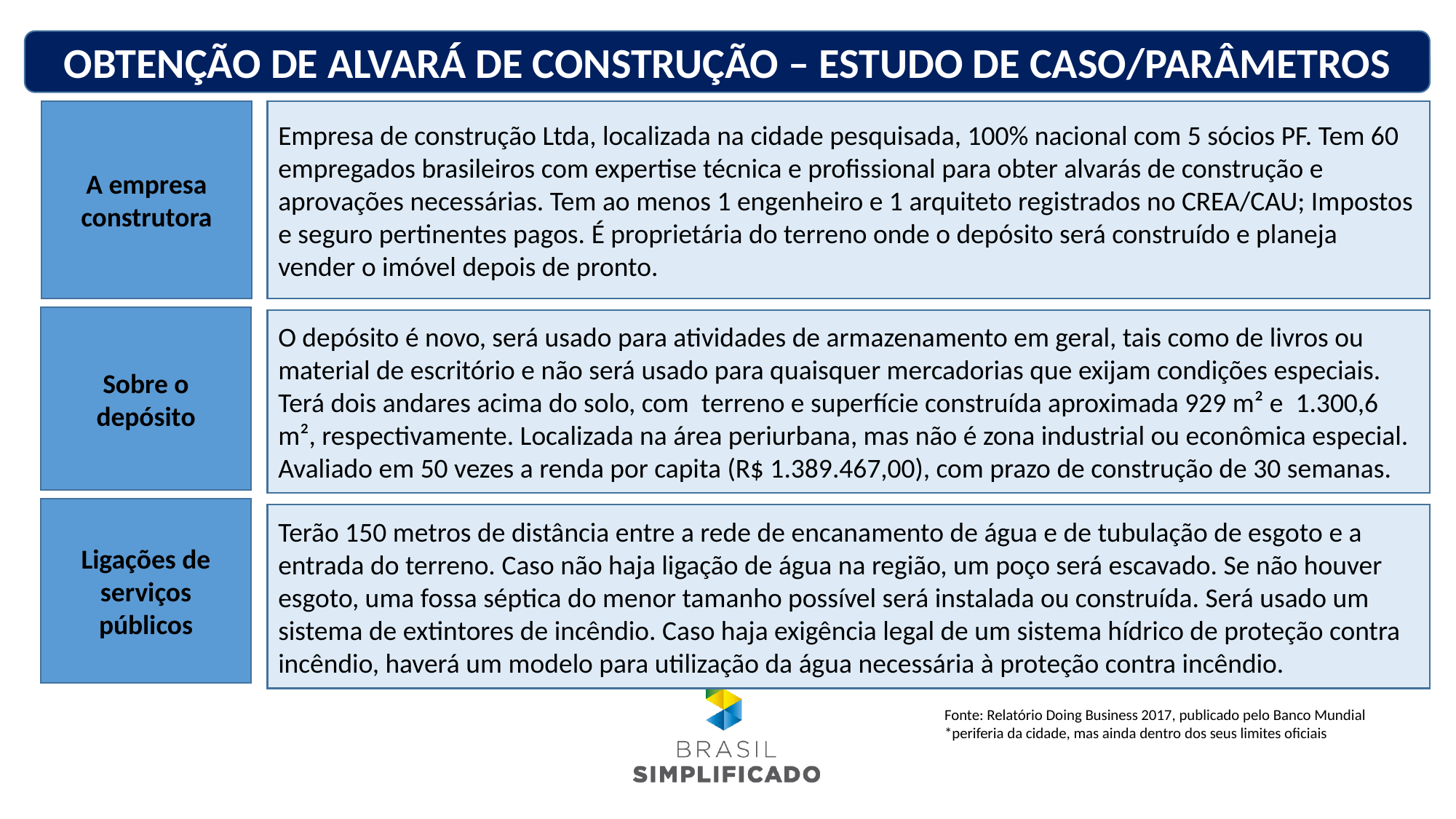

OBTENÇÃO DE ALVARÁ DE CONSTRUÇÃO – ESTUDO DE CASO/PARÂMETROS
A empresa construtora
Empresa de construção Ltda, localizada na cidade pesquisada, 100% nacional com 5 sócios PF. Tem 60 empregados brasileiros com expertise técnica e profissional para obter alvarás de construção e aprovações necessárias. Tem ao menos 1 engenheiro e 1 arquiteto registrados no CREA/CAU; Impostos e seguro pertinentes pagos. É proprietária do terreno onde o depósito será construído e planeja vender o imóvel depois de pronto.
Sobre o depósito
O depósito é novo, será usado para atividades de armazenamento em geral, tais como de livros ou material de escritório e não será usado para quaisquer mercadorias que exijam condições especiais. Terá dois andares acima do solo, com  terreno e superfície construída aproximada 929 m² e  1.300,6 m², respectivamente. Localizada na área periurbana, mas não é zona industrial ou econômica especial. Avaliado em 50 vezes a renda por capita (R$ 1.389.467,00), com prazo de construção de 30 semanas.
Ligações de serviços públicos
Terão 150 metros de distância entre a rede de encanamento de água e de tubulação de esgoto e a entrada do terreno. Caso não haja ligação de água na região, um poço será escavado. Se não houver  esgoto, uma fossa séptica do menor tamanho possível será instalada ou construída. Será usado um sistema de extintores de incêndio. Caso haja exigência legal de um sistema hídrico de proteção contra incêndio, haverá um modelo para utilização da água necessária à proteção contra incêndio.
Fonte: Relatório Doing Business 2017, publicado pelo Banco Mundial
*periferia da cidade, mas ainda dentro dos seus limites oficiais